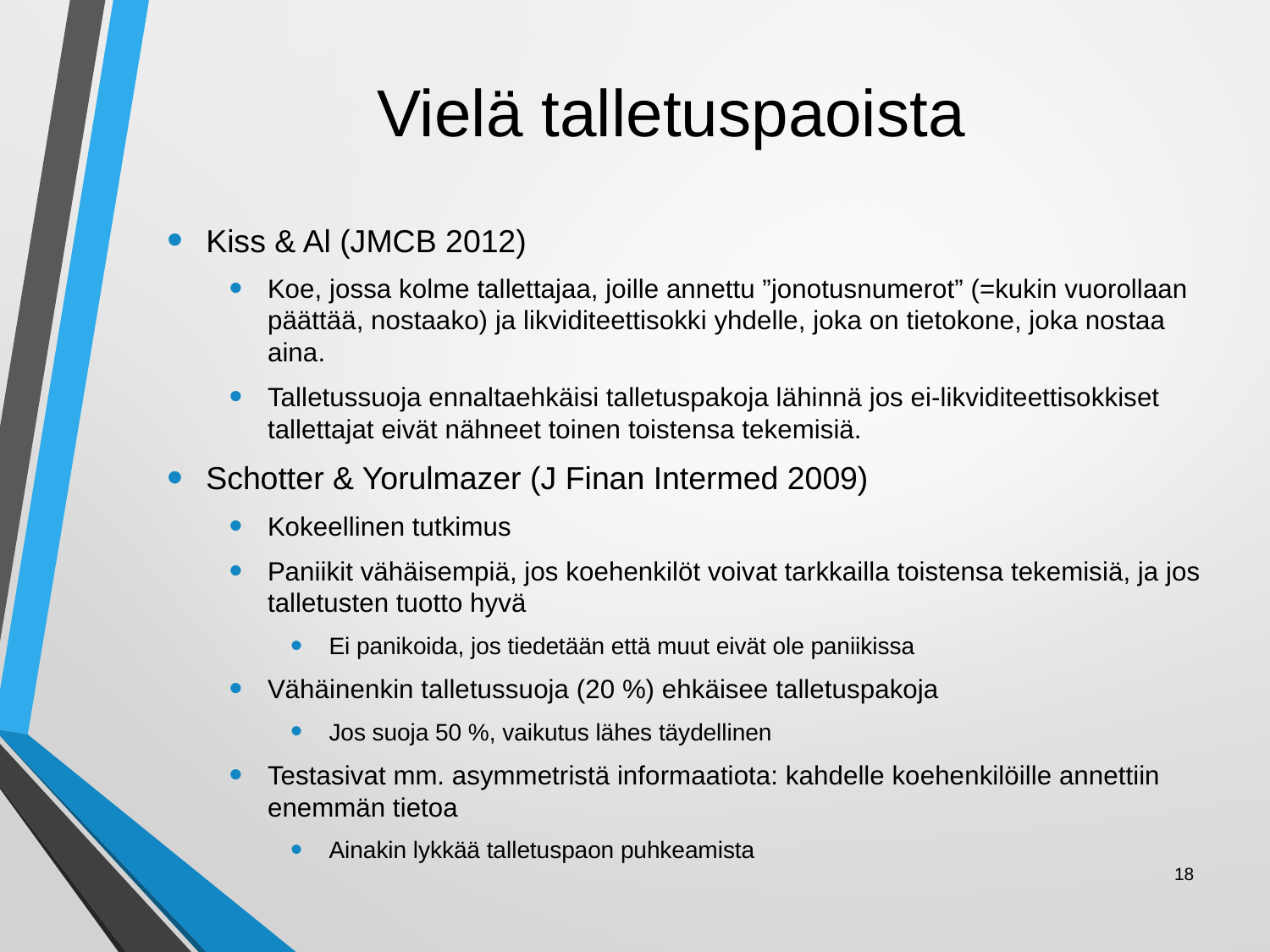

# Vielä talletuspaoista
Kiss & Al (JMCB 2012)
Koe, jossa kolme tallettajaa, joille annettu ”jonotusnumerot” (=kukin vuorollaan päättää, nostaako) ja likviditeettisokki yhdelle, joka on tietokone, joka nostaa aina.
Talletussuoja ennaltaehkäisi talletuspakoja lähinnä jos ei-likviditeettisokkiset tallettajat eivät nähneet toinen toistensa tekemisiä.
Schotter & Yorulmazer (J Finan Intermed 2009)
Kokeellinen tutkimus
Paniikit vähäisempiä, jos koehenkilöt voivat tarkkailla toistensa tekemisiä, ja jos talletusten tuotto hyvä
Ei panikoida, jos tiedetään että muut eivät ole paniikissa
Vähäinenkin talletussuoja (20 %) ehkäisee talletuspakoja
Jos suoja 50 %, vaikutus lähes täydellinen
Testasivat mm. asymmetristä informaatiota: kahdelle koehenkilöille annettiin enemmän tietoa
Ainakin lykkää talletuspaon puhkeamista

18